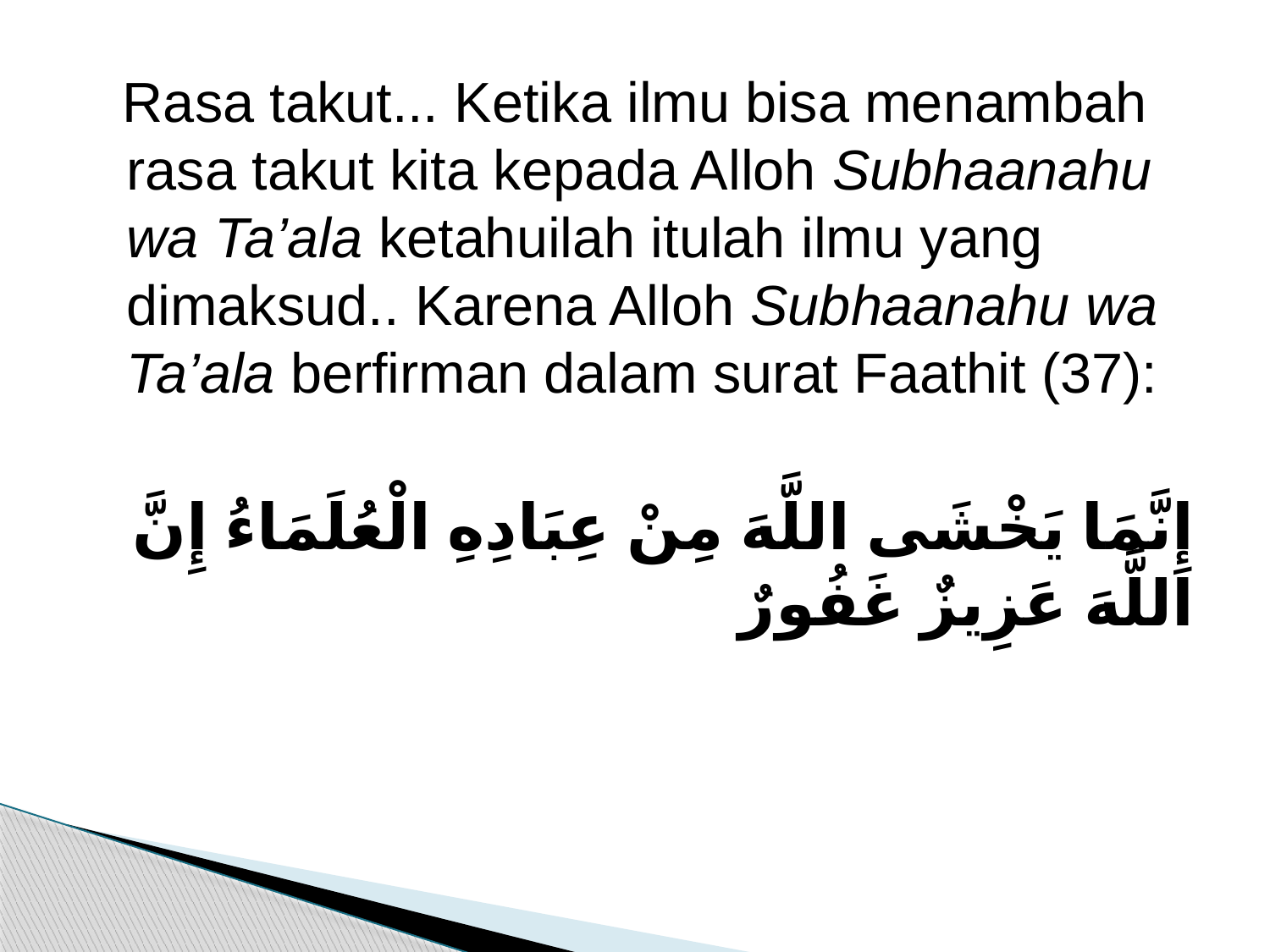

Rasa takut... Ketika ilmu bisa menambah rasa takut kita kepada Alloh Subhaanahu wa Ta’ala ketahuilah itulah ilmu yang dimaksud.. Karena Alloh Subhaanahu wa Ta’ala berfirman dalam surat Faathit (37):

إِنَّمَا يَخْشَى اللَّهَ مِنْ عِبَادِهِ الْعُلَمَاءُ إِنَّ اللَّهَ عَزِيزٌ غَفُورٌ